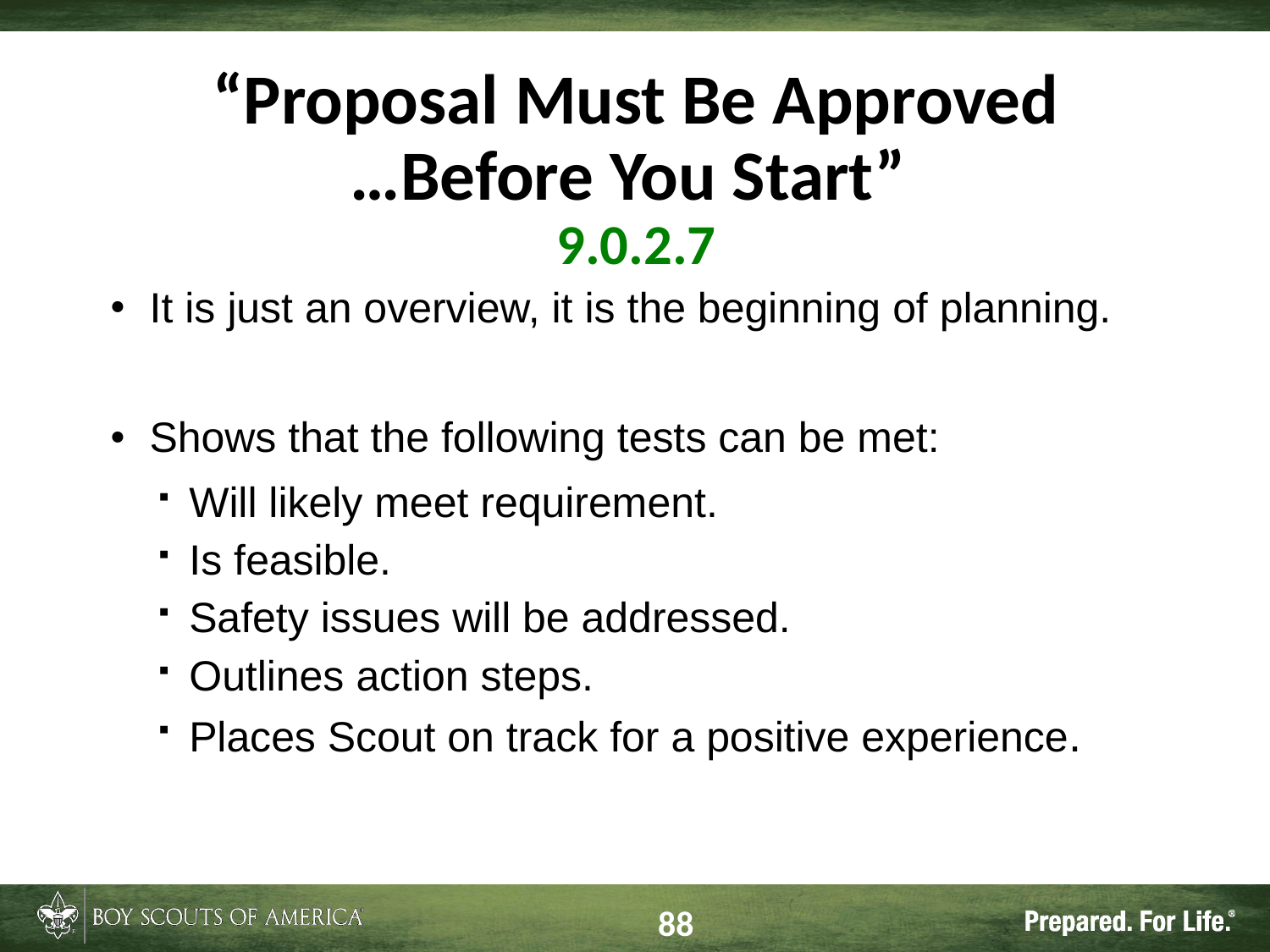

# “Proposal Must Be Approved …Before You Start” 9.0.2.7
It is just an overview, it is the beginning of planning.

Shows that the following tests can be met:
Will likely meet requirement.
Is feasible.
Safety issues will be addressed.
Outlines action steps.
Places Scout on track for a positive experience.